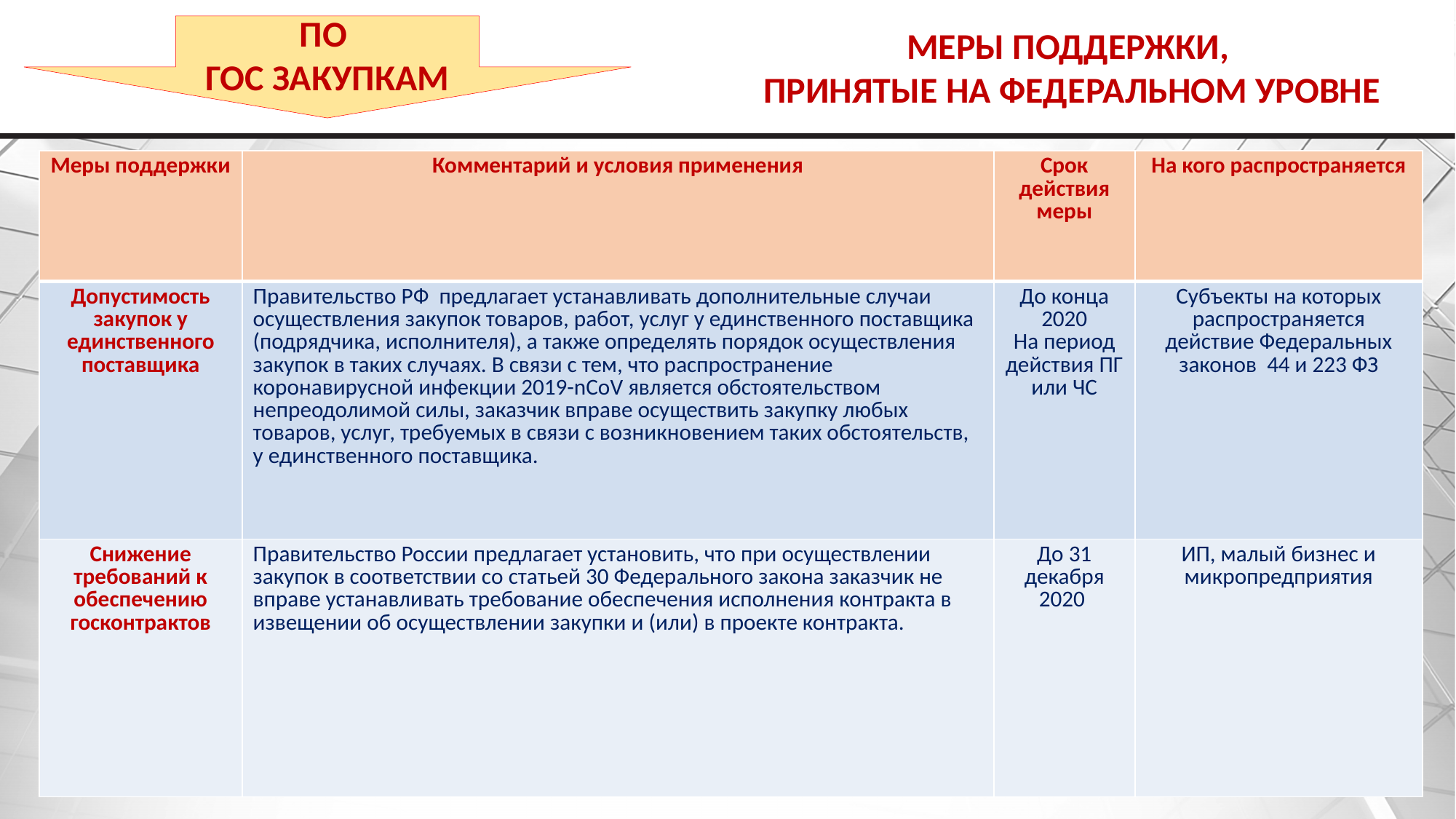

ПО
ГОС ЗАКУПКАМ
МЕРЫ ПОДДЕРЖКИ,
ПРИНЯТЫЕ НА ФЕДЕРАЛЬНОМ УРОВНЕ
| Меры поддержки | Комментарий и условия применения | Срок действия меры | На кого распространяется |
| --- | --- | --- | --- |
| Допустимость закупок у единственного поставщика | Правительство РФ предлагает устанавливать дополнительные случаи осуществления закупок товаров, работ, услуг у единственного поставщика (подрядчика, исполнителя), а также определять порядок осуществления закупок в таких случаях. В связи с тем, что распространение коронавирусной инфекции 2019-nCoV является обстоятельством непреодолимой силы, заказчик вправе осуществить закупку любых товаров, услуг, требуемых в связи с возникновением таких обстоятельств, у единственного поставщика. | До конца 2020 На период действия ПГ или ЧС | Субъекты на которых распространяется действие Федеральных законов 44 и 223 ФЗ |
| Снижение требований к обеспечению госконтрактов | Правительство России предлагает установить, что при осуществлении закупок в соответствии со статьей 30 Федерального закона заказчик не вправе устанавливать требование обеспечения исполнения контракта в извещении об осуществлении закупки и (или) в проекте контракта. | До 31 декабря 2020 | ИП, малый бизнес и микропредприятия |